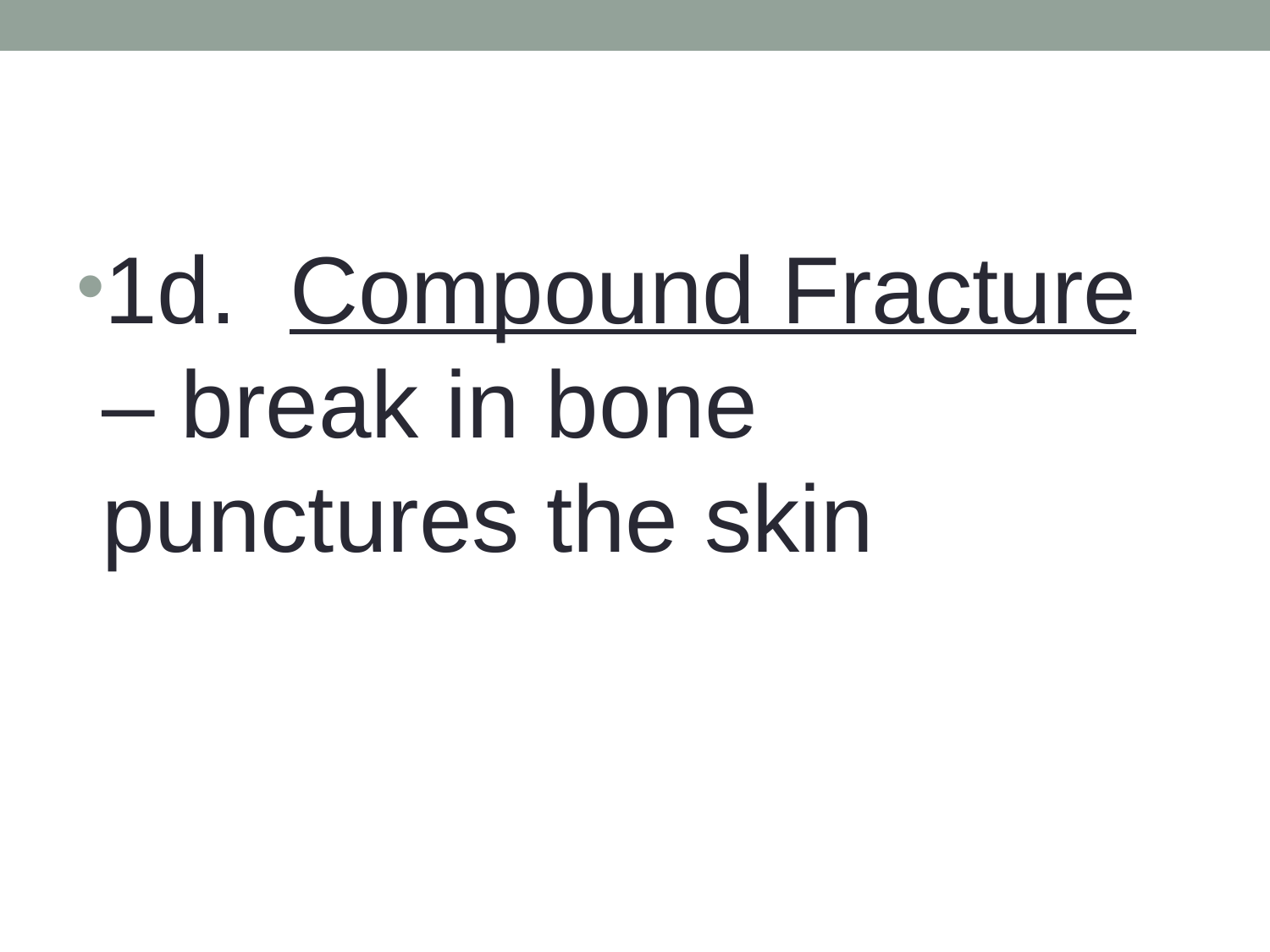

#
1d.  Compound Fracture – break in bone punctures the skin